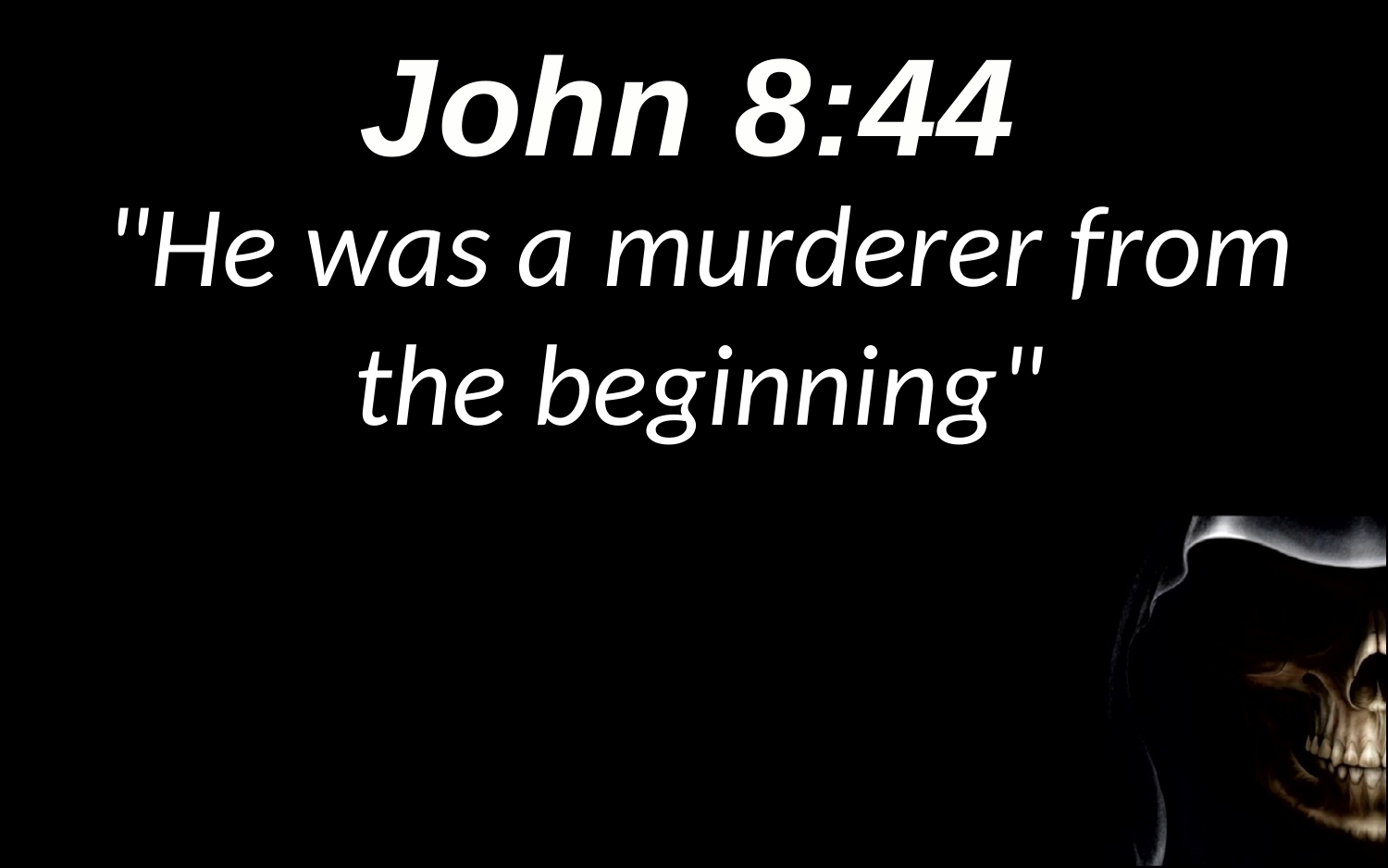

John 8:44
"He was a murderer from the beginning"